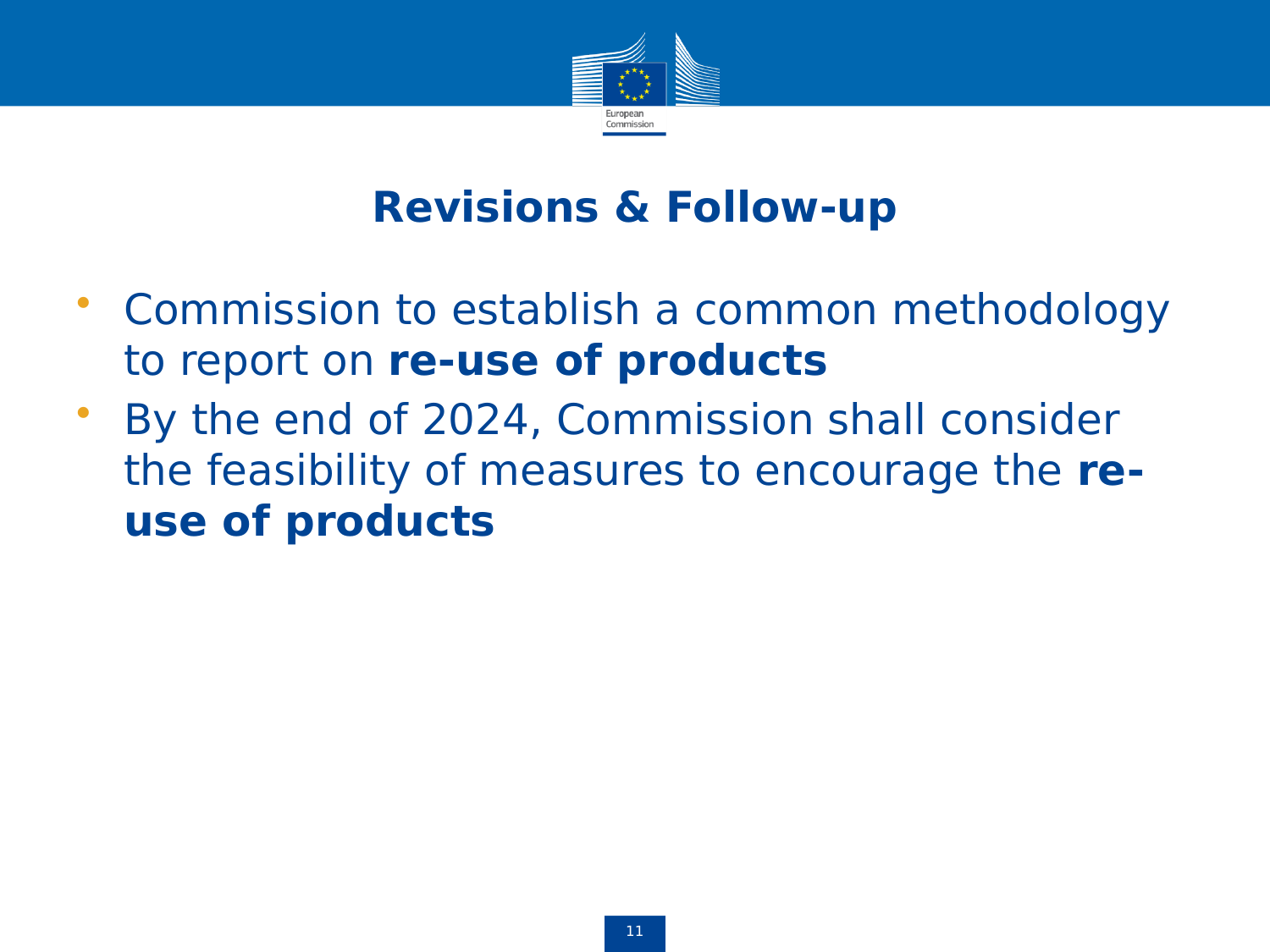

# Revisions & Follow-up
Commission to establish a common methodology to report on re-use of products
By the end of 2024, Commission shall consider the feasibility of measures to encourage the re-use of products

11